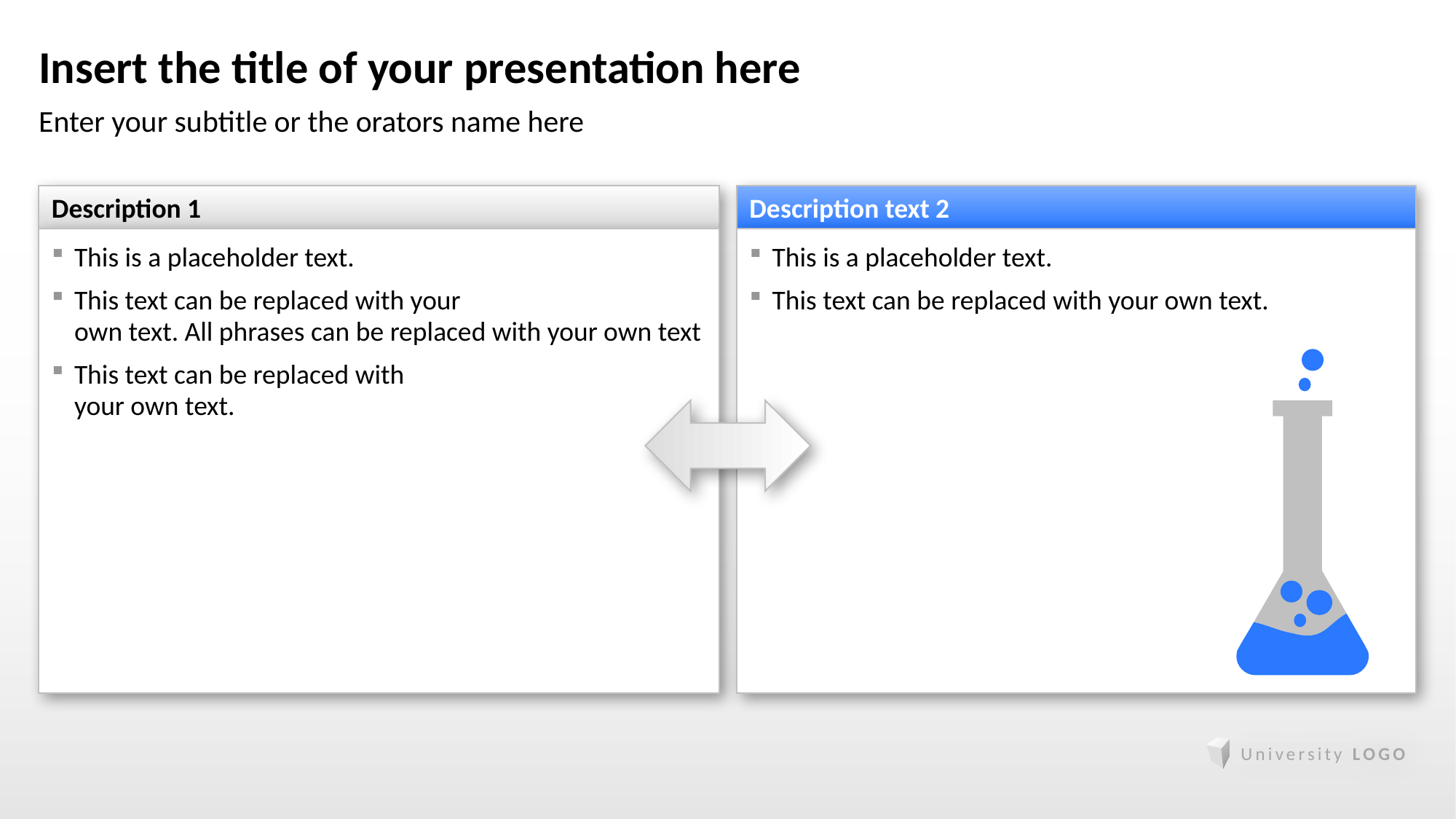

# Insert the title of your presentation here
Enter your subtitle or the orators name here
Description 1
This is a placeholder text.
This text can be replaced with your
own text. All phrases can be replaced with your own text
This text can be replaced with
your own text.
Description text 2
This is a placeholder text.
This text can be replaced with your own text.